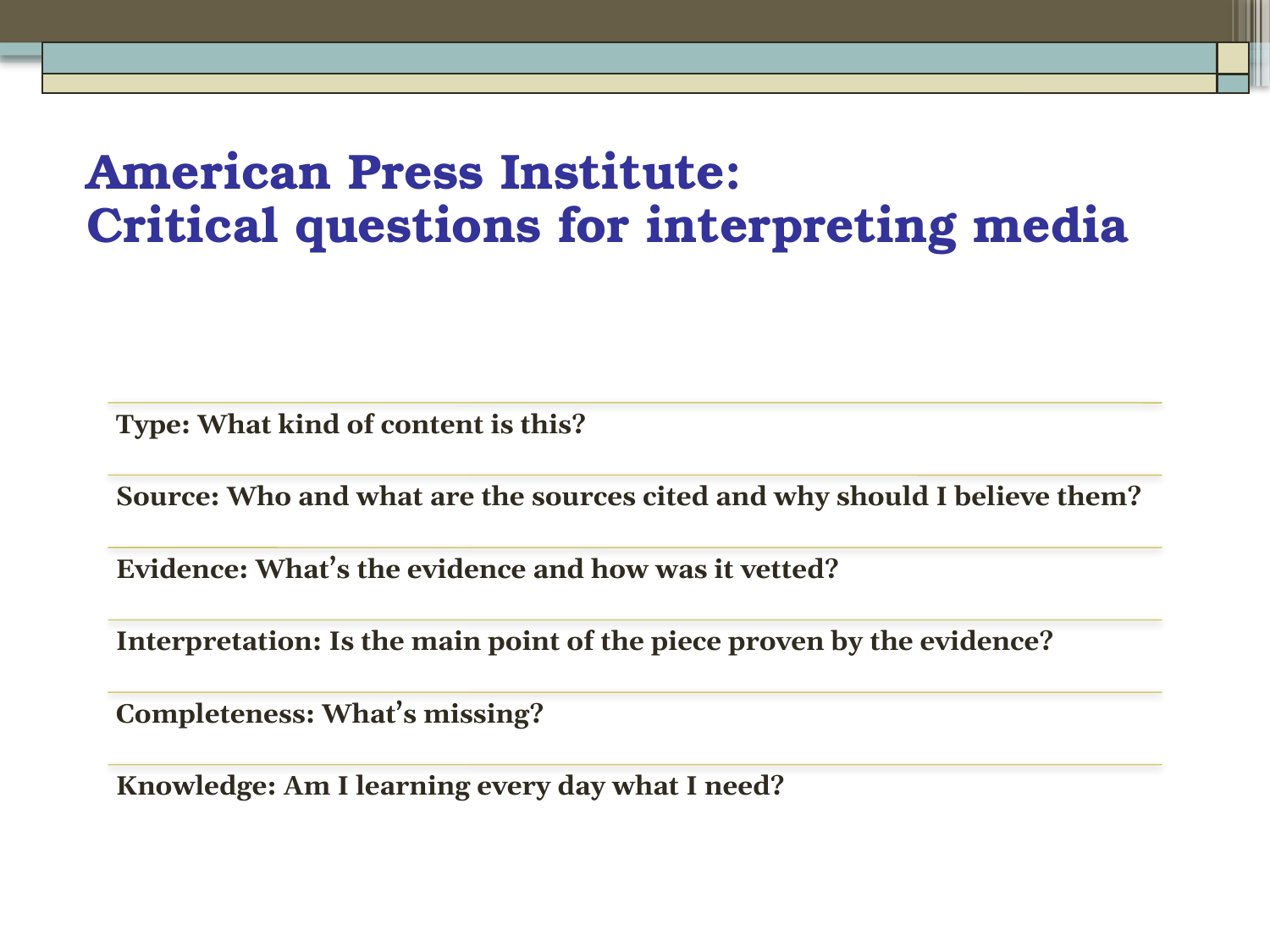

# American Press Institute: Critical questions for interpreting media
Type: What kind of content is this?
Source: Who and what are the sources cited and why should I believe them?
Evidence: What’s the evidence and how was it vetted?
Interpretation: Is the main point of the piece proven by the evidence?
Completeness: What’s missing?
Knowledge: Am I learning every day what I need?